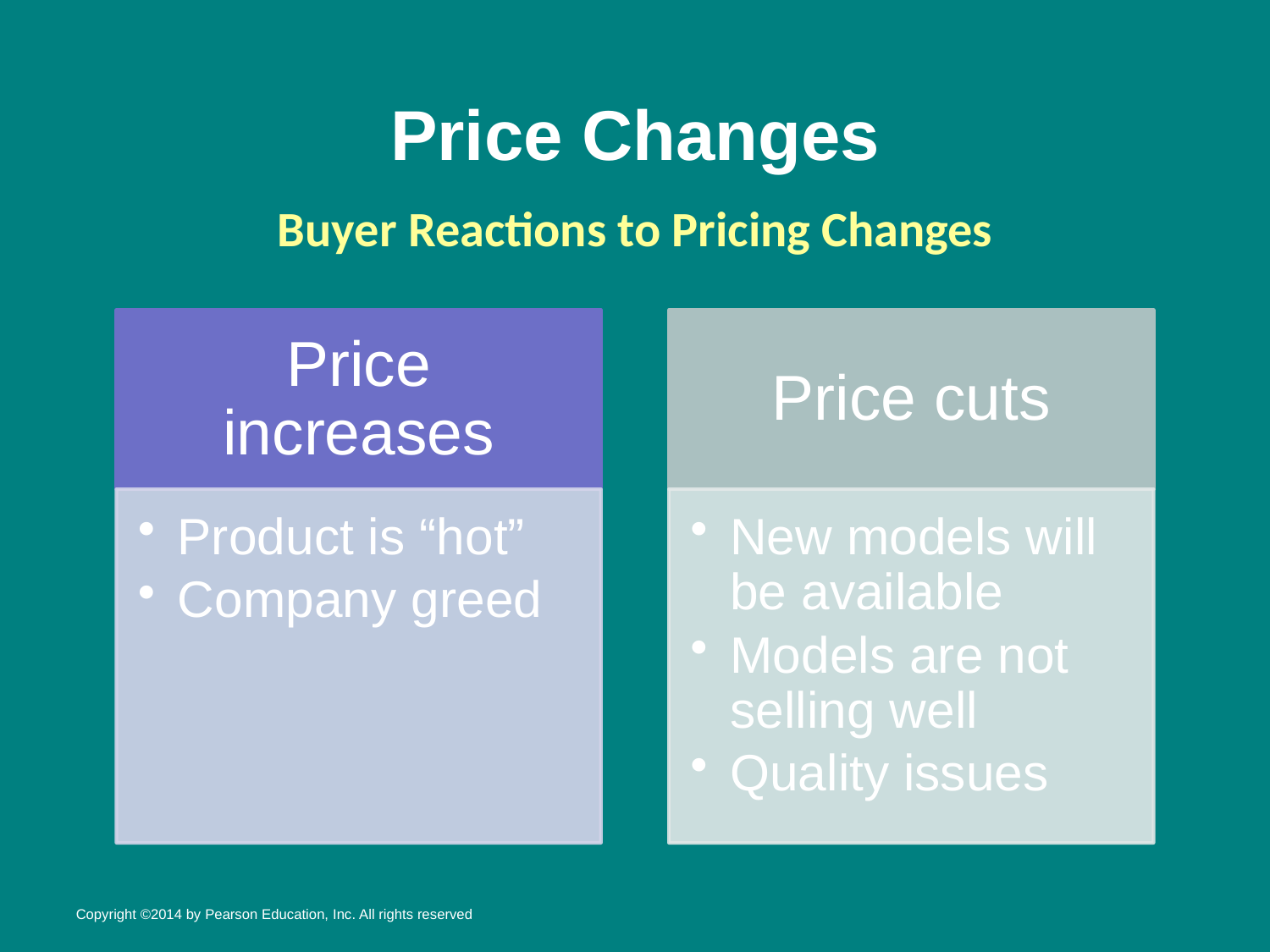

# Price Changes
Buyer Reactions to Pricing Changes

Price increases
Product is “hot”
Company greed
Price cuts
New models will be available
Models are not selling well
Quality issues
Copyright ©2014 by Pearson Education, Inc. All rights reserved